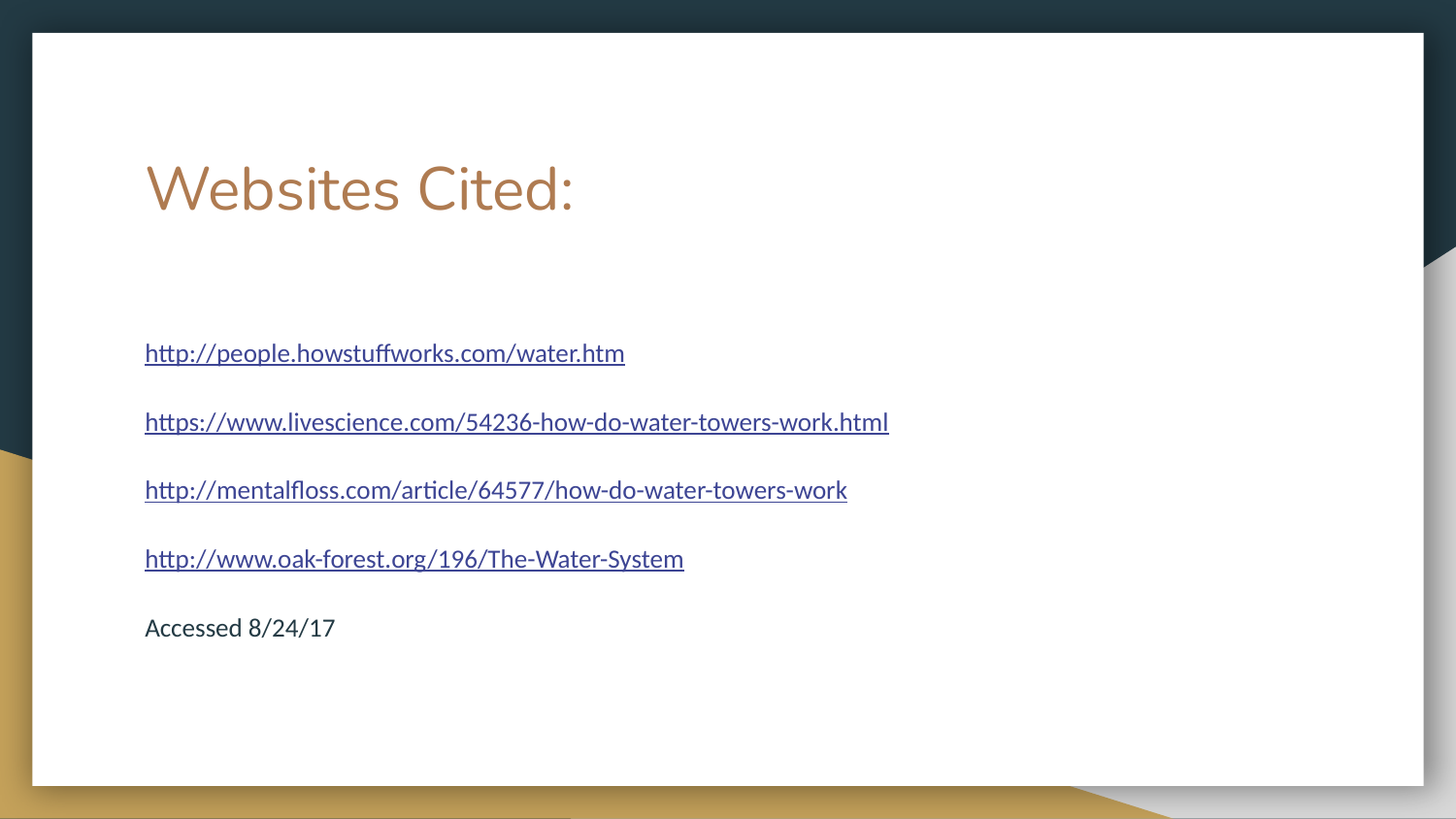

# Websites Cited:
http://people.howstuffworks.com/water.htm
https://www.livescience.com/54236-how-do-water-towers-work.html
http://mentalfloss.com/article/64577/how-do-water-towers-work
http://www.oak-forest.org/196/The-Water-System
Accessed 8/24/17